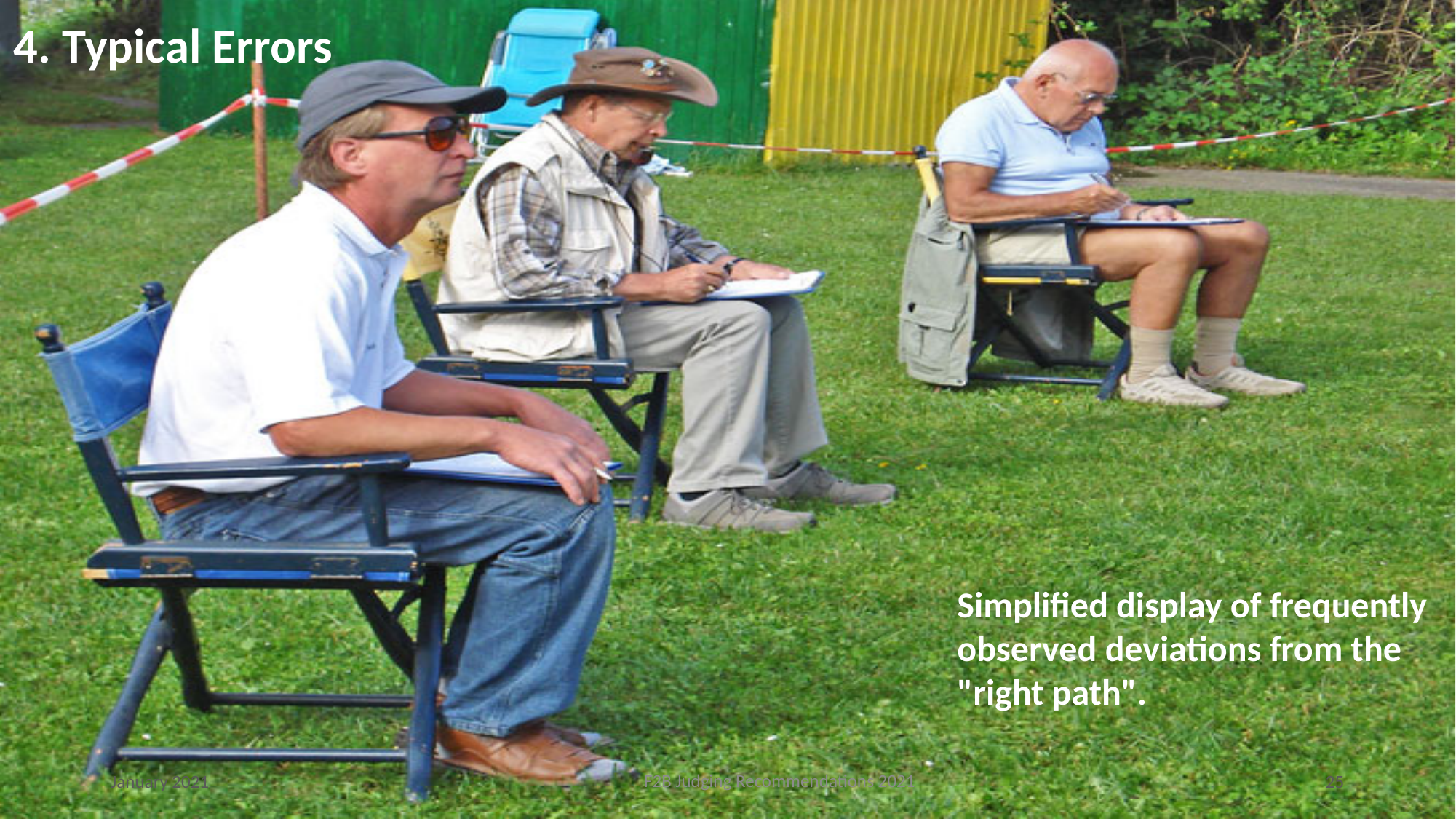

4. Typical Errors
Simplified display of frequently observed deviations from the "right path".
F2B Judging Recommendations 2021
January 2021
25